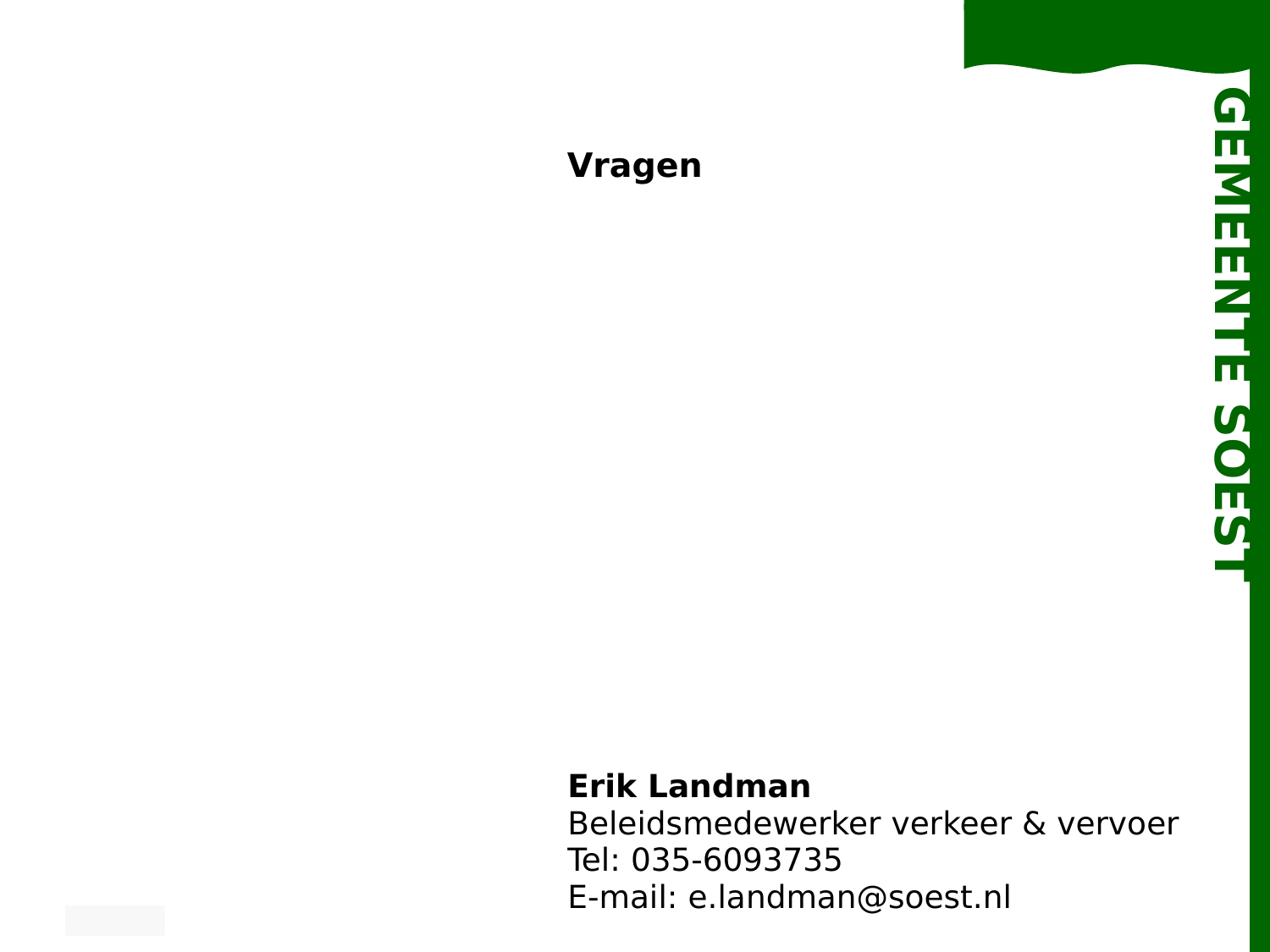

# Vragen

Erik Landman
Beleidsmedewerker verkeer & vervoer
Tel: 035-6093735
E-mail: e.landman@soest.nl